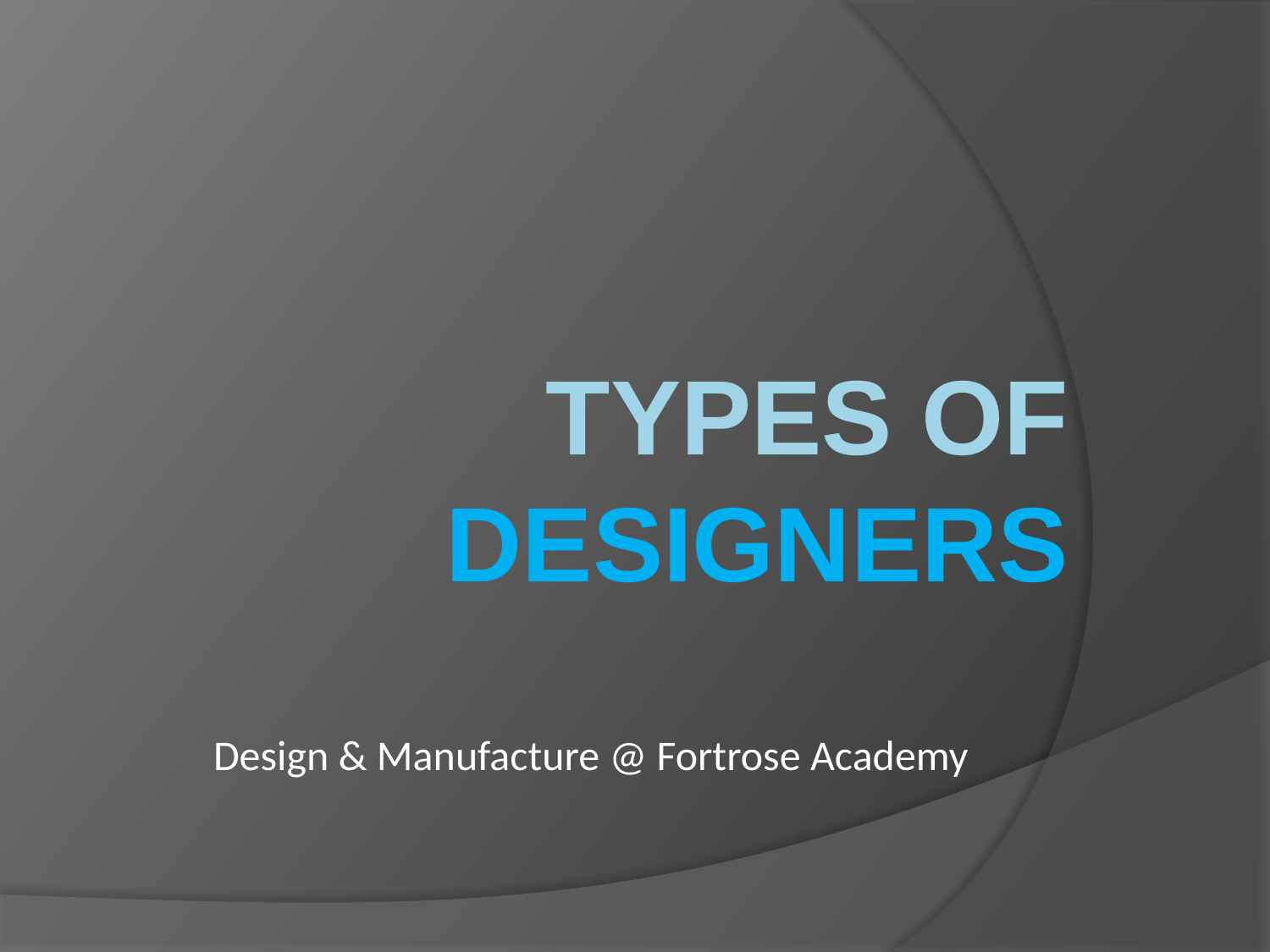

# types of designers

Design & Manufacture @ Fortrose Academy